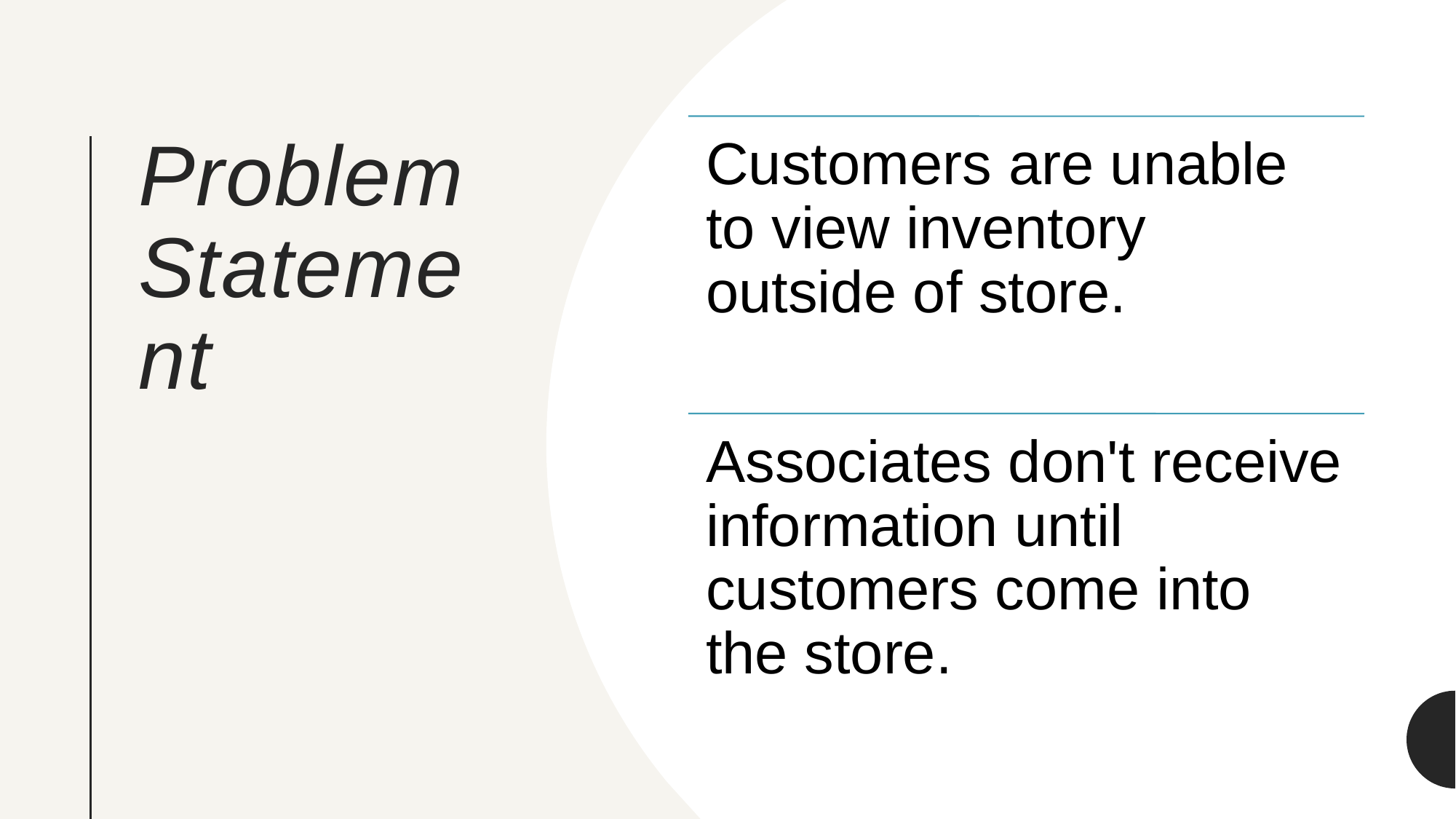

Customers are unable to view inventory outside of store.
Associates don't receive information until customers come into the store.
# Problem Statement